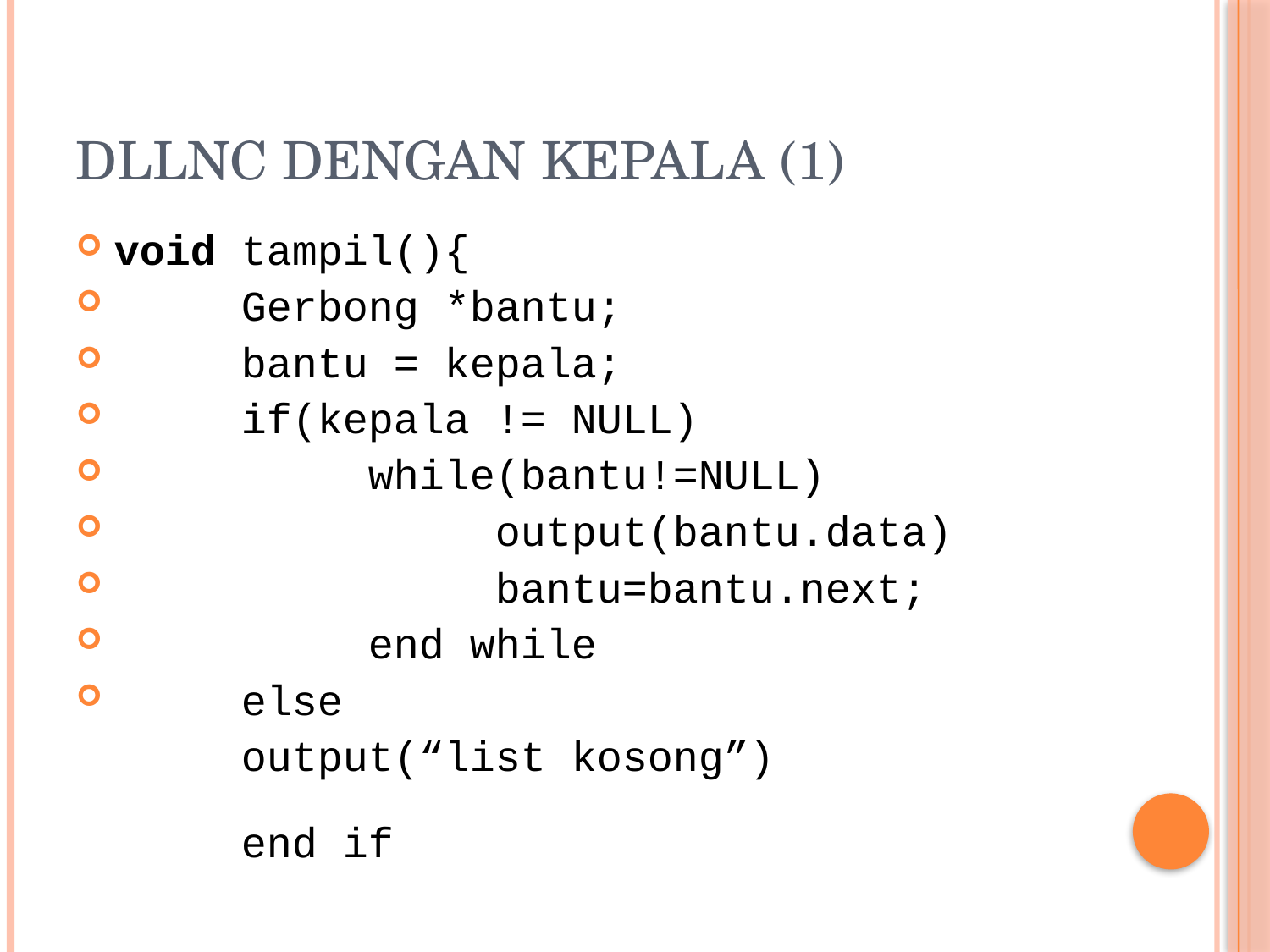

# DLLNC dengan Kepala (1)
void tampil(){
	Gerbong *bantu;
	bantu = kepala;
	if(kepala != NULL)
		while(bantu!=NULL)
			output(bantu.data)
			bantu=bantu.next;
		end while
	else
		output(“list kosong”)
		end if